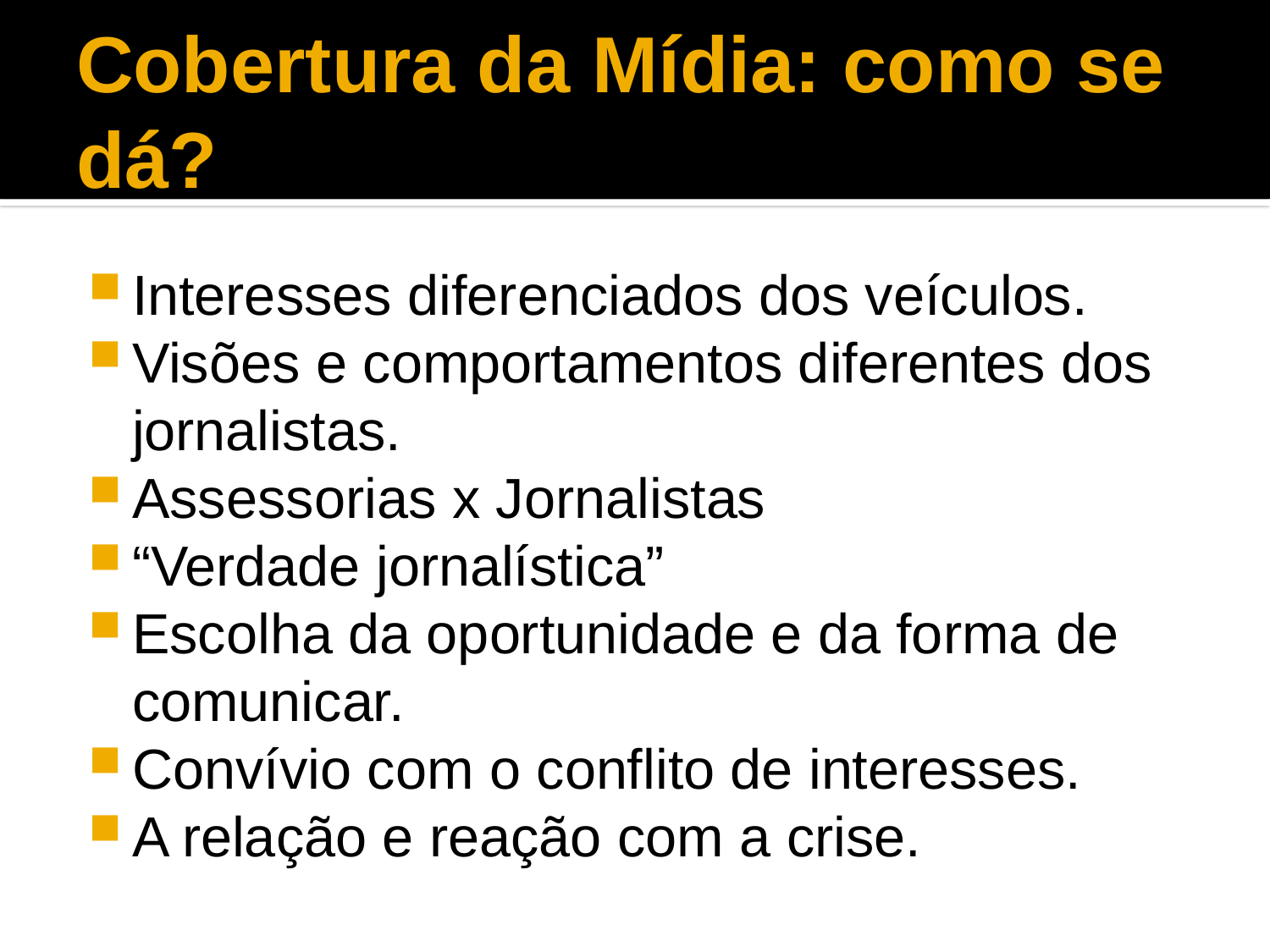

# Cobertura da Mídia: como se dá?
Interesses diferenciados dos veículos.
Visões e comportamentos diferentes dos jornalistas.
Assessorias x Jornalistas
“Verdade jornalística”
Escolha da oportunidade e da forma de comunicar.
Convívio com o conflito de interesses.
A relação e reação com a crise.